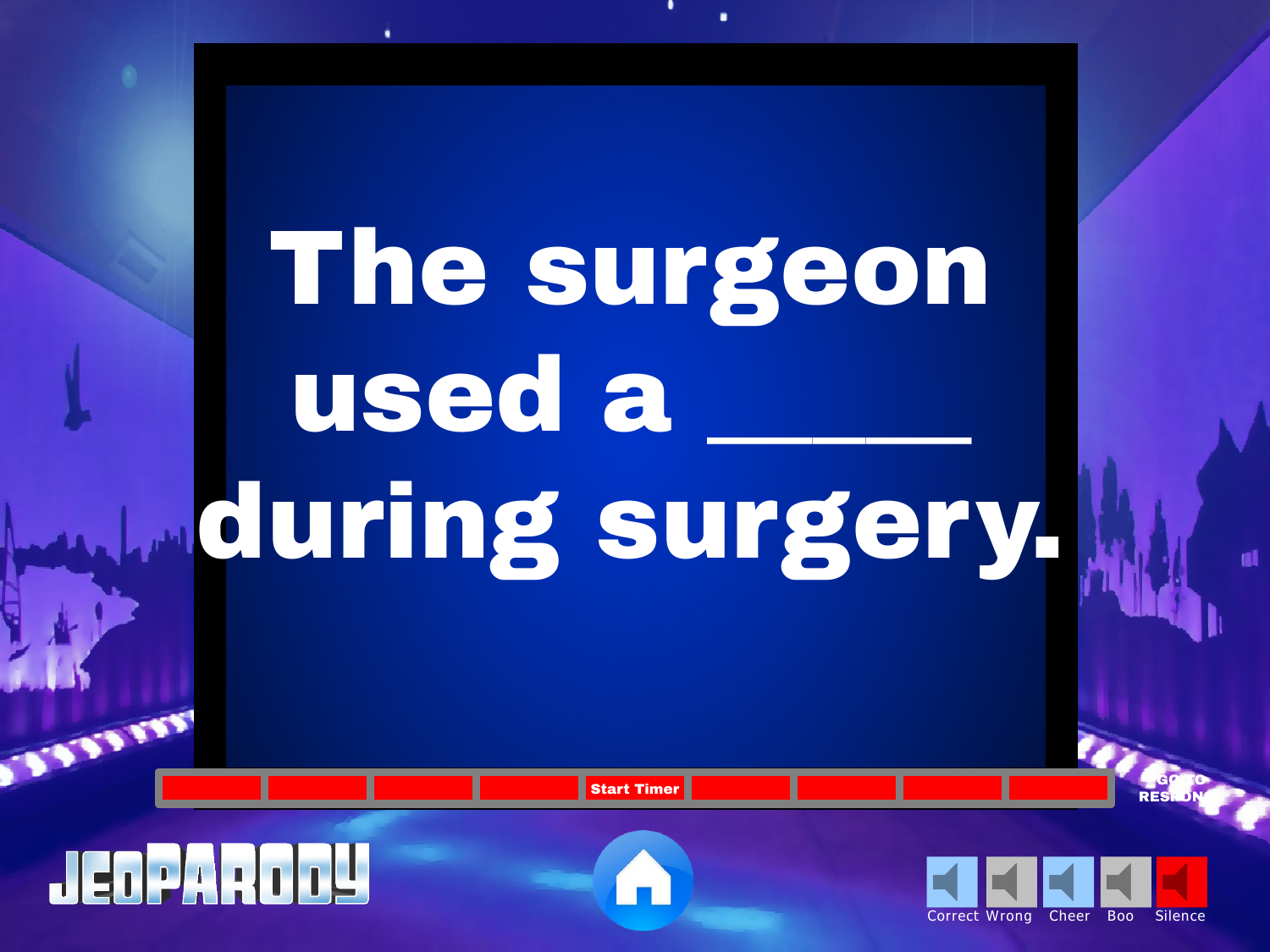

The surgeon used a _____ during surgery.